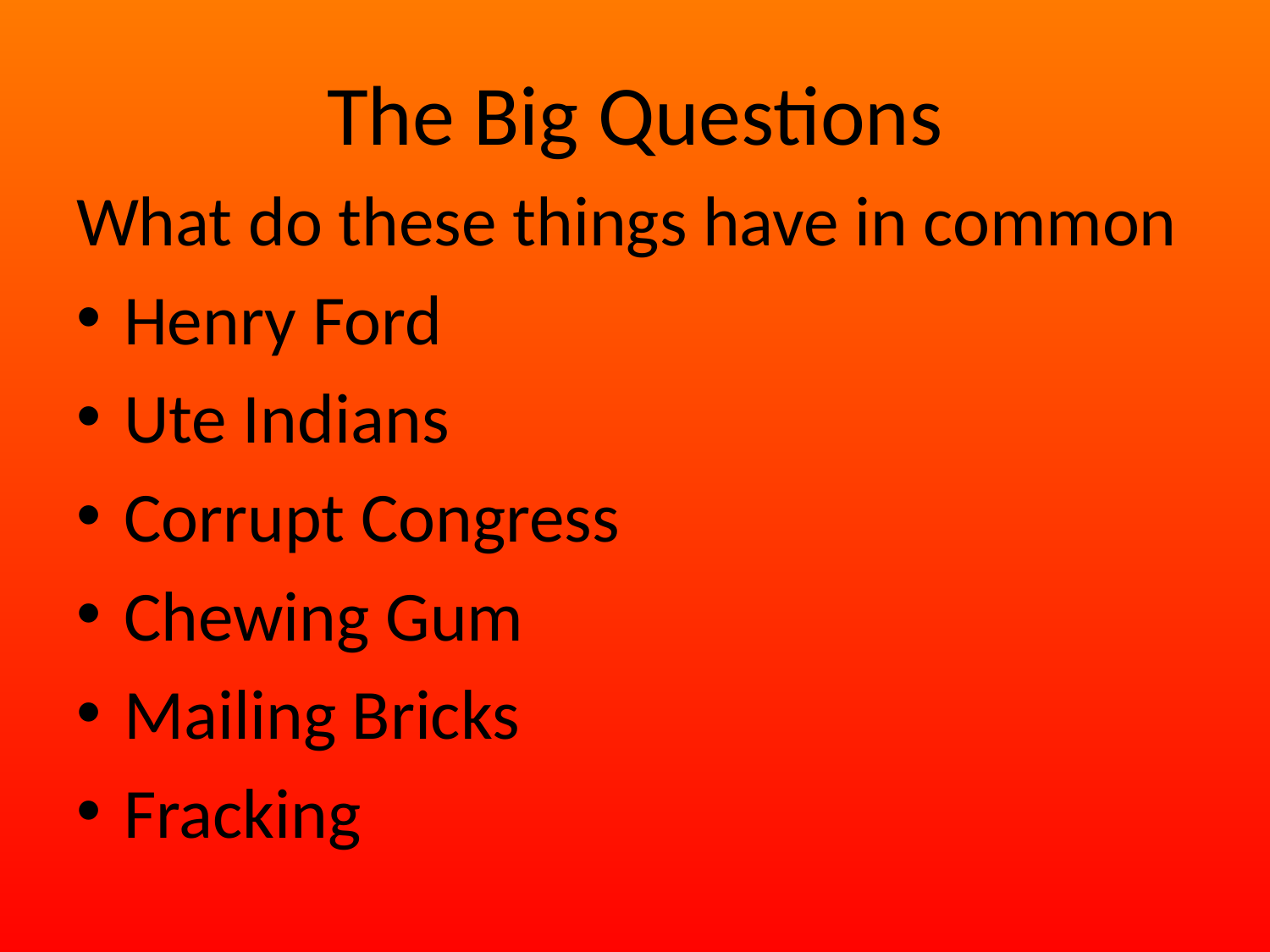

# The Big Questions
What do these things have in common
Henry Ford
Ute Indians
Corrupt Congress
Chewing Gum
Mailing Bricks
Fracking